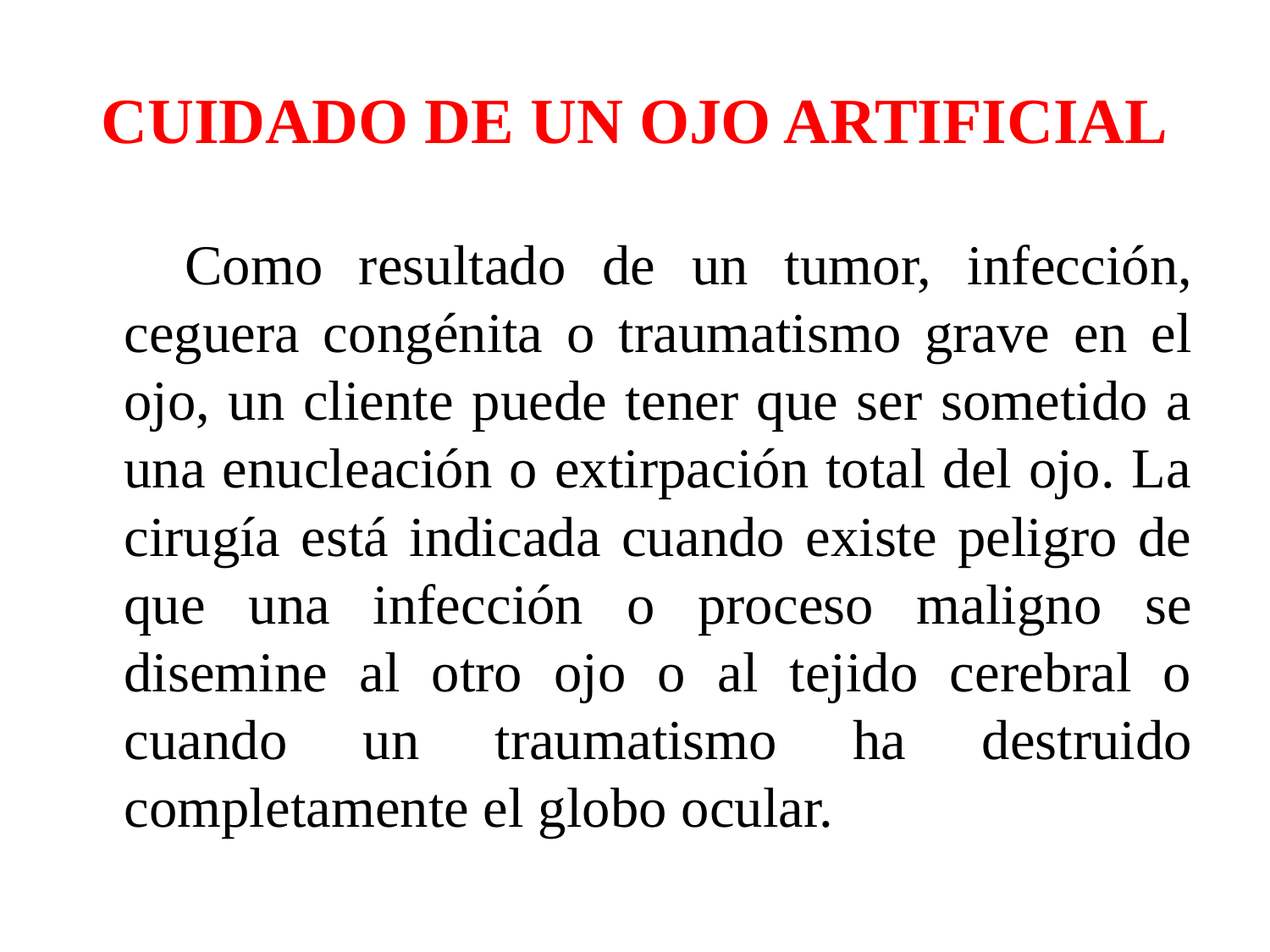

# CUIDADO DE UN OJO ARTIFICIAL
   Como resultado de un tumor, infección, ceguera congénita o traumatismo grave en el ojo, un cliente puede tener que ser sometido a una enucleación o extirpación total del ojo. La cirugía está indicada cuando existe peligro de que una infección o proceso maligno se disemine al otro ojo o al tejido cerebral o cuando un traumatismo ha destruido completamente el globo ocular.